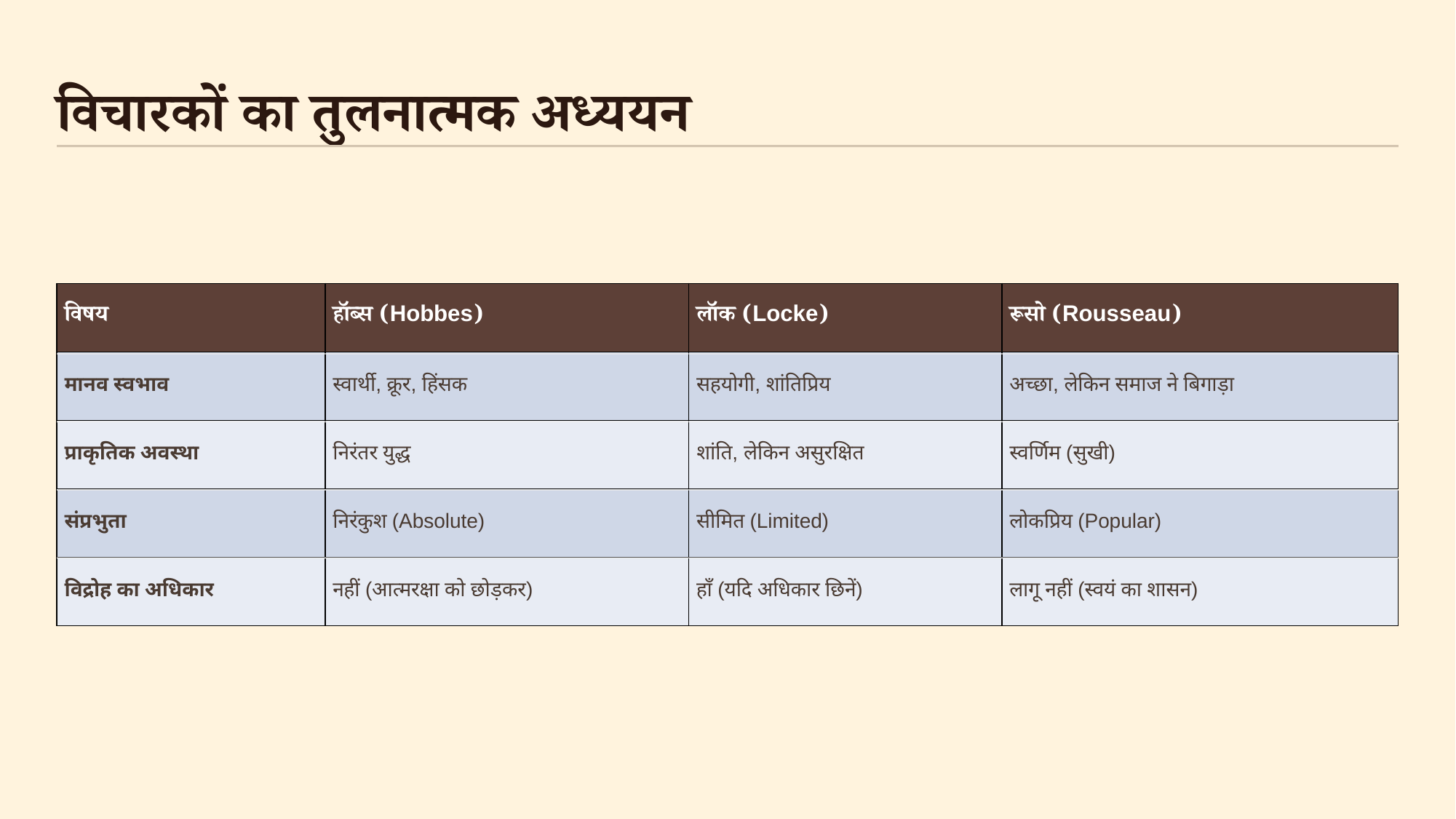

विचारकों का तुलनात्मक अध्ययन

| विषय | हॉब्स (Hobbes) | लॉक (Locke) | रूसो (Rousseau) |
| --- | --- | --- | --- |
| मानव स्वभाव | स्वार्थी, क्रूर, हिंसक | सहयोगी, शांतिप्रिय | अच्छा, लेकिन समाज ने बिगाड़ा |
| प्राकृतिक अवस्था | निरंतर युद्ध | शांति, लेकिन असुरक्षित | स्वर्णिम (सुखी) |
| संप्रभुता | निरंकुश (Absolute) | सीमित (Limited) | लोकप्रिय (Popular) |
| विद्रोह का अधिकार | नहीं (आत्मरक्षा को छोड़कर) | हाँ (यदि अधिकार छिनें) | लागू नहीं (स्वयं का शासन) |